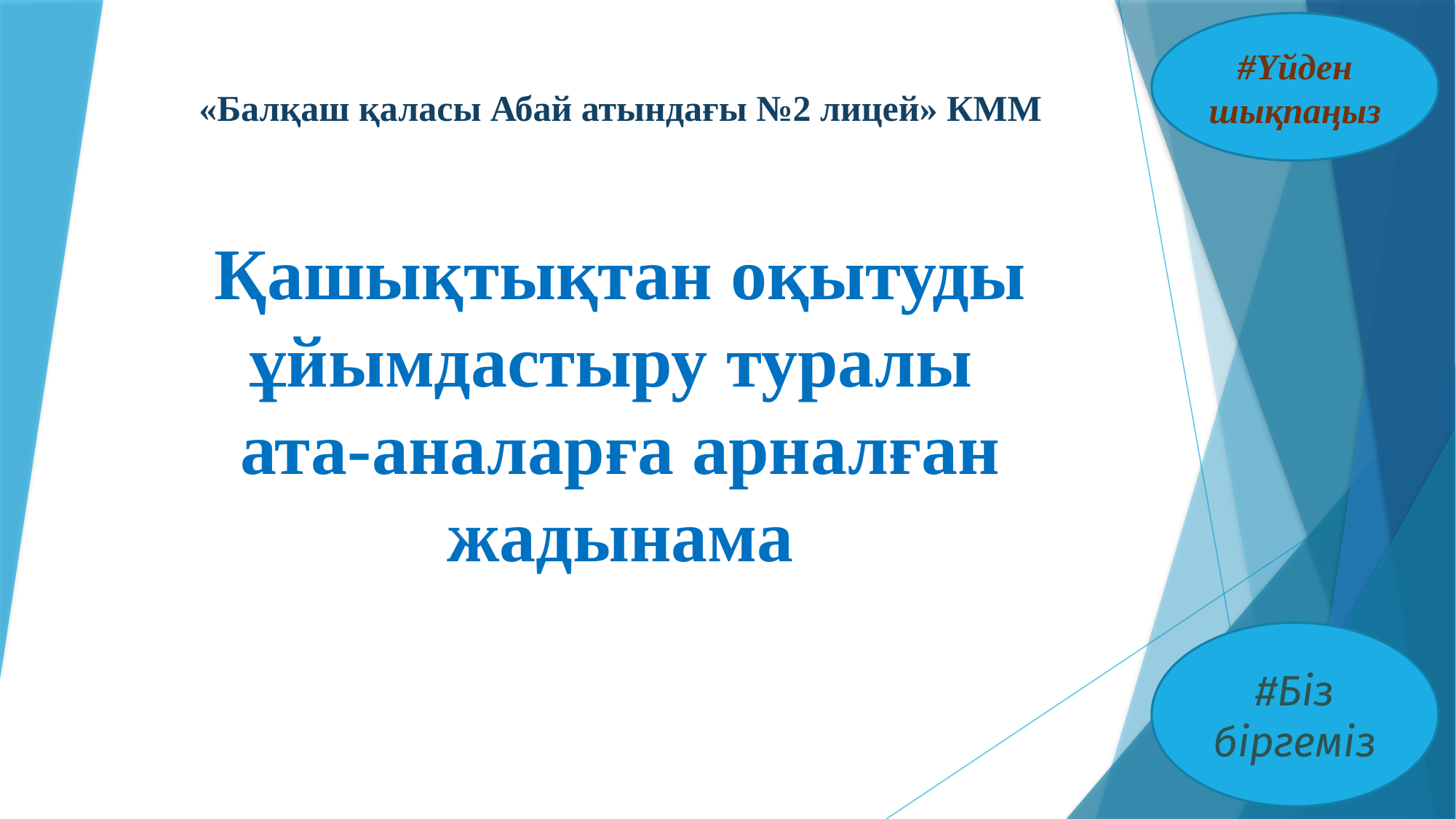

#Үйден шықпаңыз
# «Балқаш қаласы Абай атындағы №2 лицей» КММ Қашықтықтан оқытуды ұйымдастыру туралы ата-аналарға арналған жадынама
#Біз біргеміз